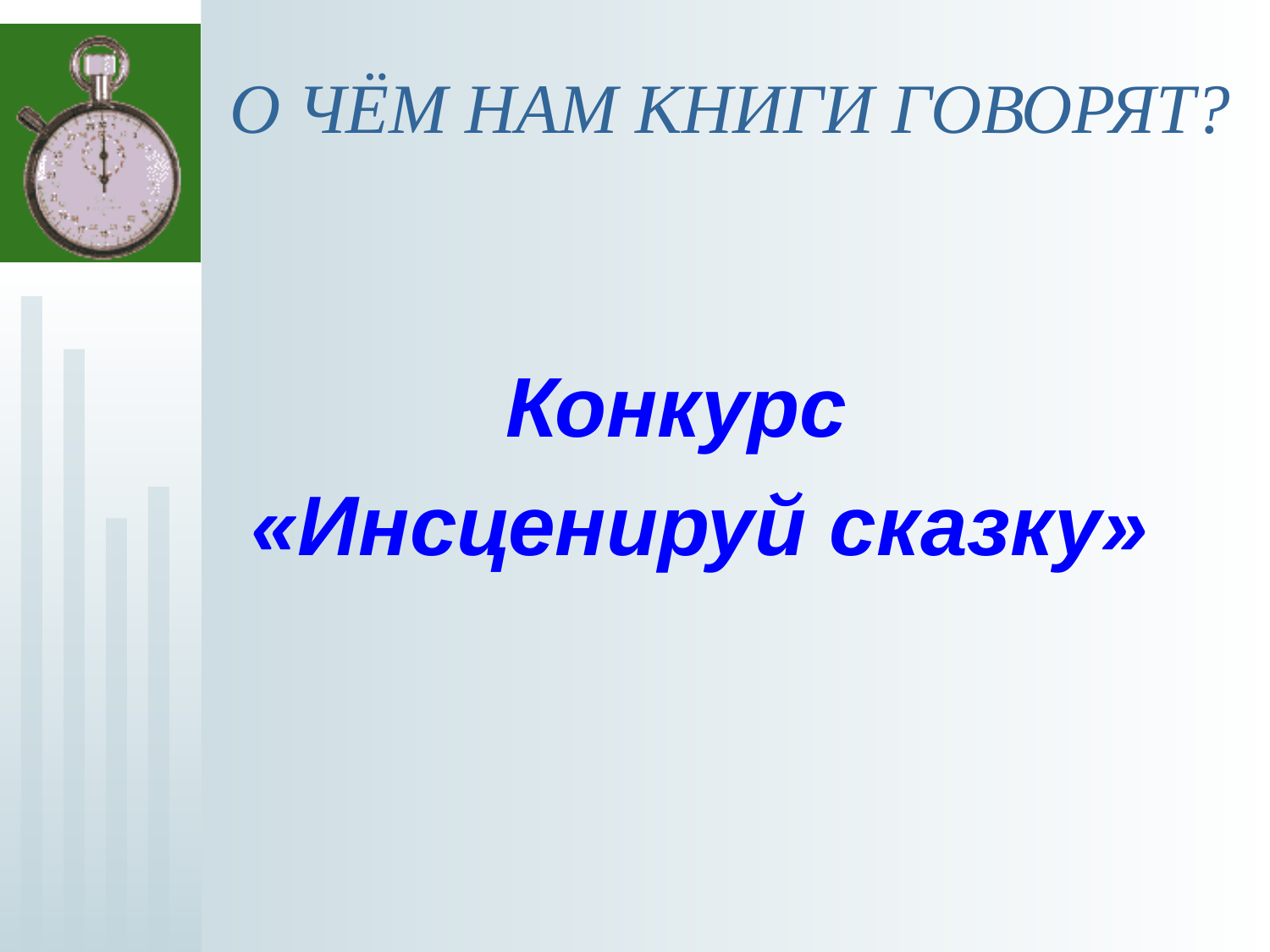

# О ЧЁМ НАМ КНИГИ ГОВОРЯТ?
Конкурс
«Инсценируй сказку»